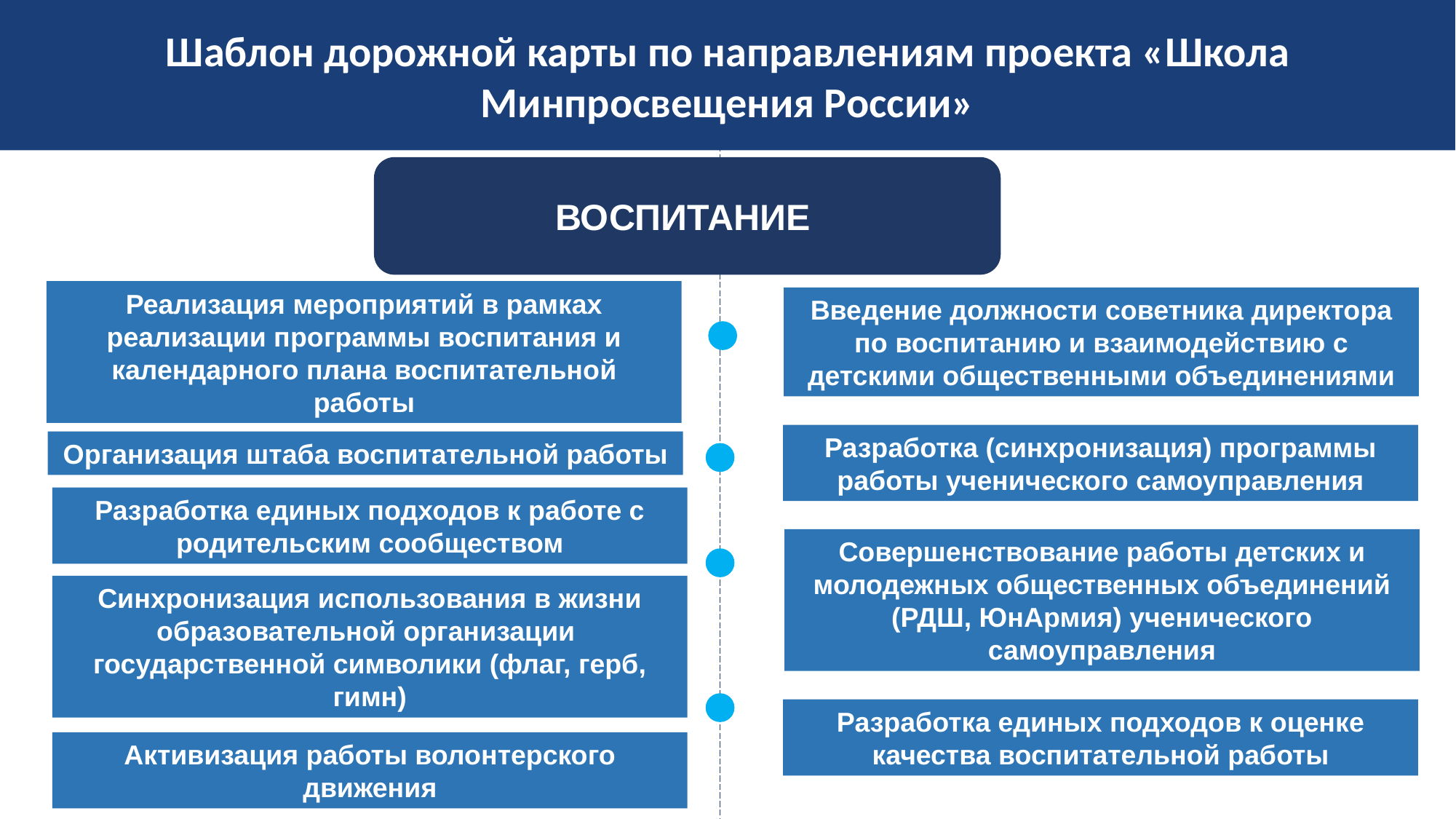

Шаблон дорожной карты по направлениям проекта «Школа Минпросвещения России»

ВОСПИТАНИЕ

Реализация мероприятий в рамках реализации программы воспитания и календарного плана воспитательной работы
Введение должности советника директора по воспитанию и взаимодействию с детскими общественными объединениями

Разработка (синхронизация) программы работы ученического самоуправления
Организация штаба воспитательной работы

Разработка единых подходов к работе с родительским сообществом
Совершенствование работы детских и молодежных общественных объединений (РДШ, ЮнАрмия) ученического самоуправления

Синхронизация использования в жизни образовательной организации  государственной символики (флаг, герб, гимн)

Разработка единых подходов к оценке качества воспитательной работы
Активизация работы волонтерского движения